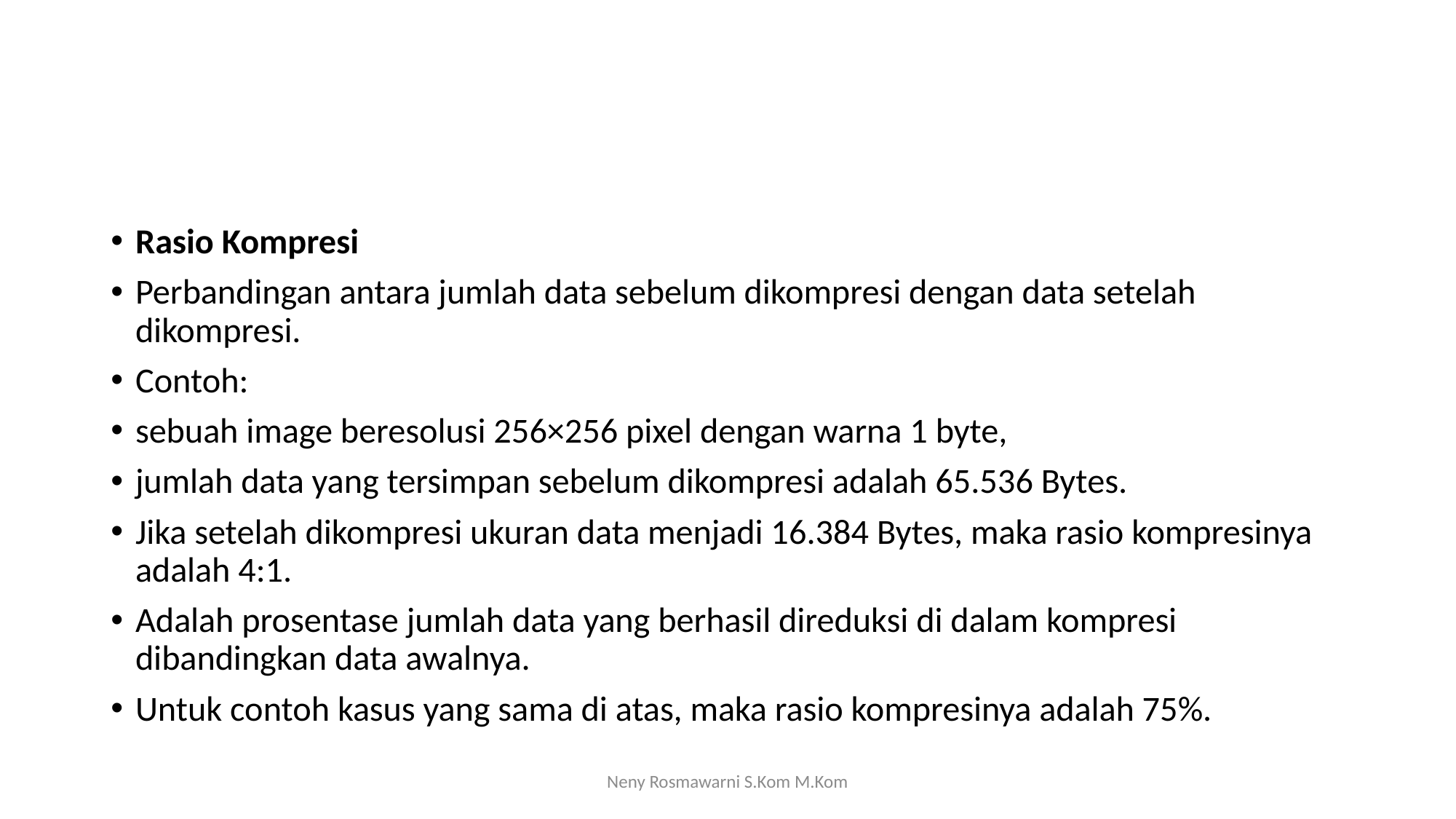

#
Rasio Kompresi
Perbandingan antara jumlah data sebelum dikompresi dengan data setelah dikompresi.
Contoh:
sebuah image beresolusi 256×256 pixel dengan warna 1 byte,
jumlah data yang tersimpan sebelum dikompresi adalah 65.536 Bytes.
Jika setelah dikompresi ukuran data menjadi 16.384 Bytes, maka rasio kompresinya adalah 4:1.
Adalah prosentase jumlah data yang berhasil direduksi di dalam kompresi dibandingkan data awalnya.
Untuk contoh kasus yang sama di atas, maka rasio kompresinya adalah 75%.

Neny Rosmawarni S.Kom M.Kom